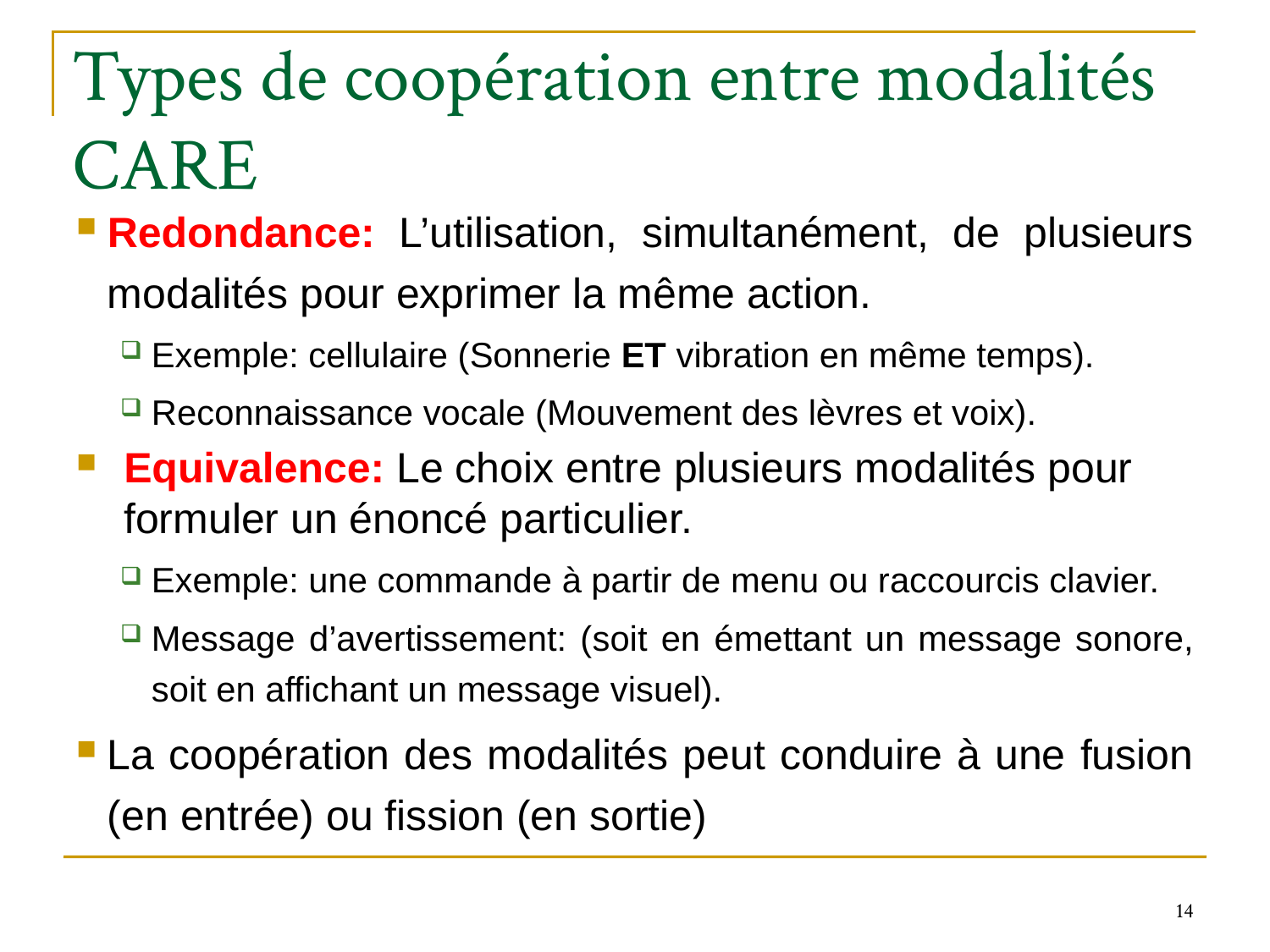

# Types de coopération entre modalités CARE
Redondance: L’utilisation, simultanément, de plusieurs modalités pour exprimer la même action.
Exemple: cellulaire (Sonnerie ET vibration en même temps).
Reconnaissance vocale (Mouvement des lèvres et voix).
Equivalence: Le choix entre plusieurs modalités pour formuler un énoncé particulier.
Exemple: une commande à partir de menu ou raccourcis clavier.
Message d’avertissement: (soit en émettant un message sonore, soit en affichant un message visuel).
La coopération des modalités peut conduire à une fusion (en entrée) ou fission (en sortie)
14